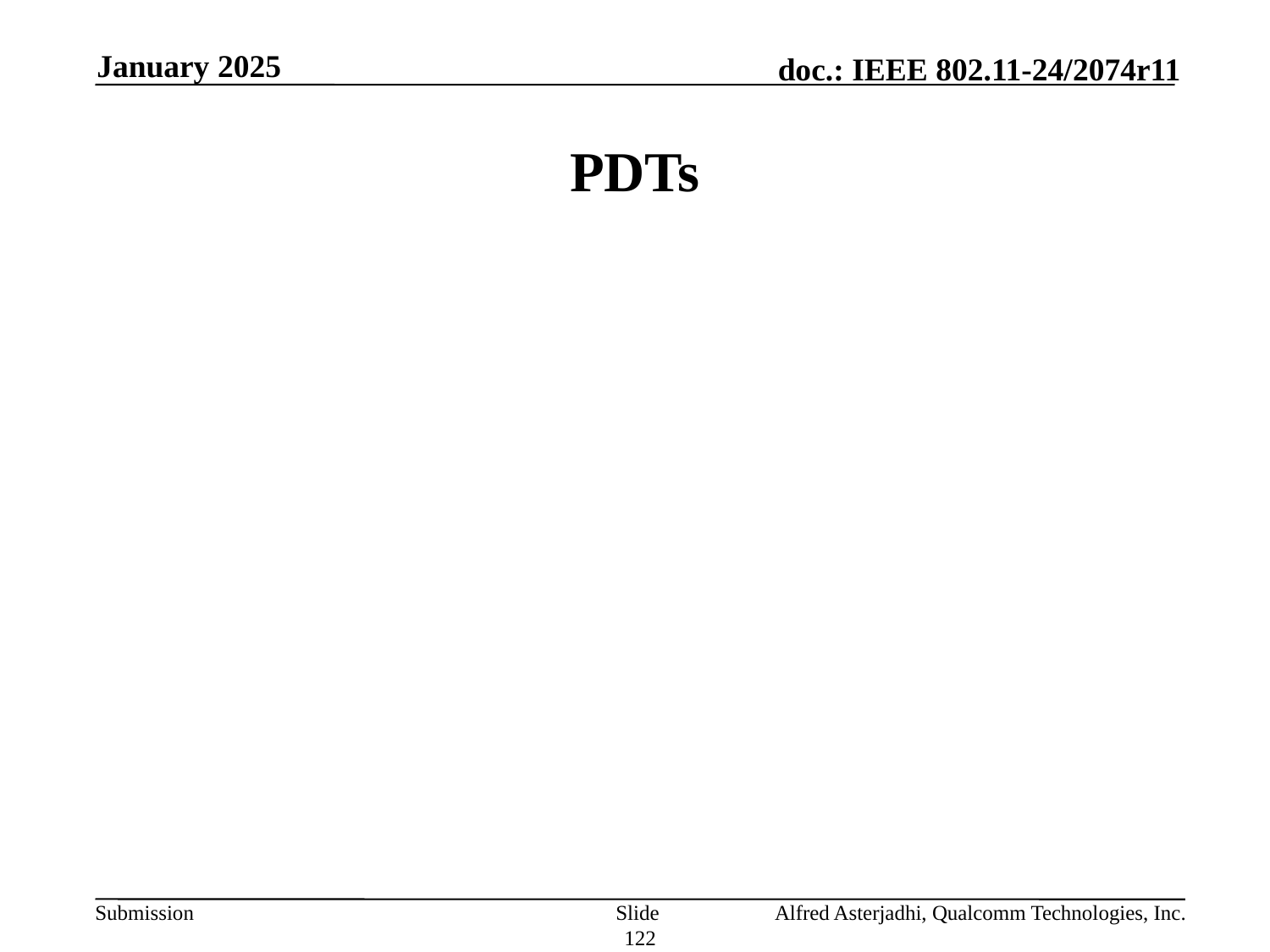

January 2025
# PDTs

Slide 122
Alfred Asterjadhi, Qualcomm Technologies, Inc.